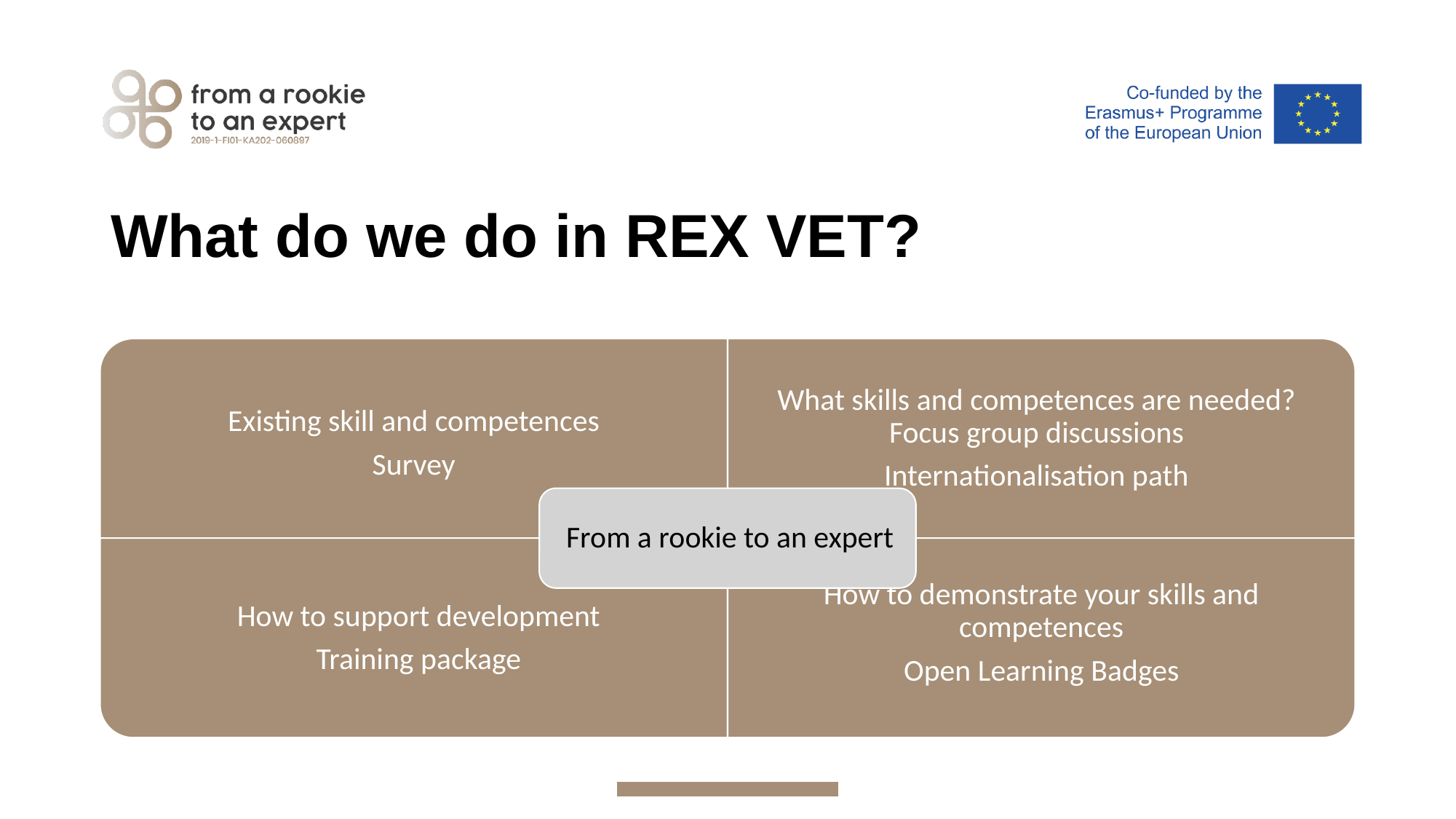

# What do we do in REX VET?
Existing skill and competences
Survey
What skills and competences are needed? Focus group discussions
Internationalisation path
How to support development
Training package
How to demonstrate your skills and competences
Open Learning Badges
From a rookie to an expert